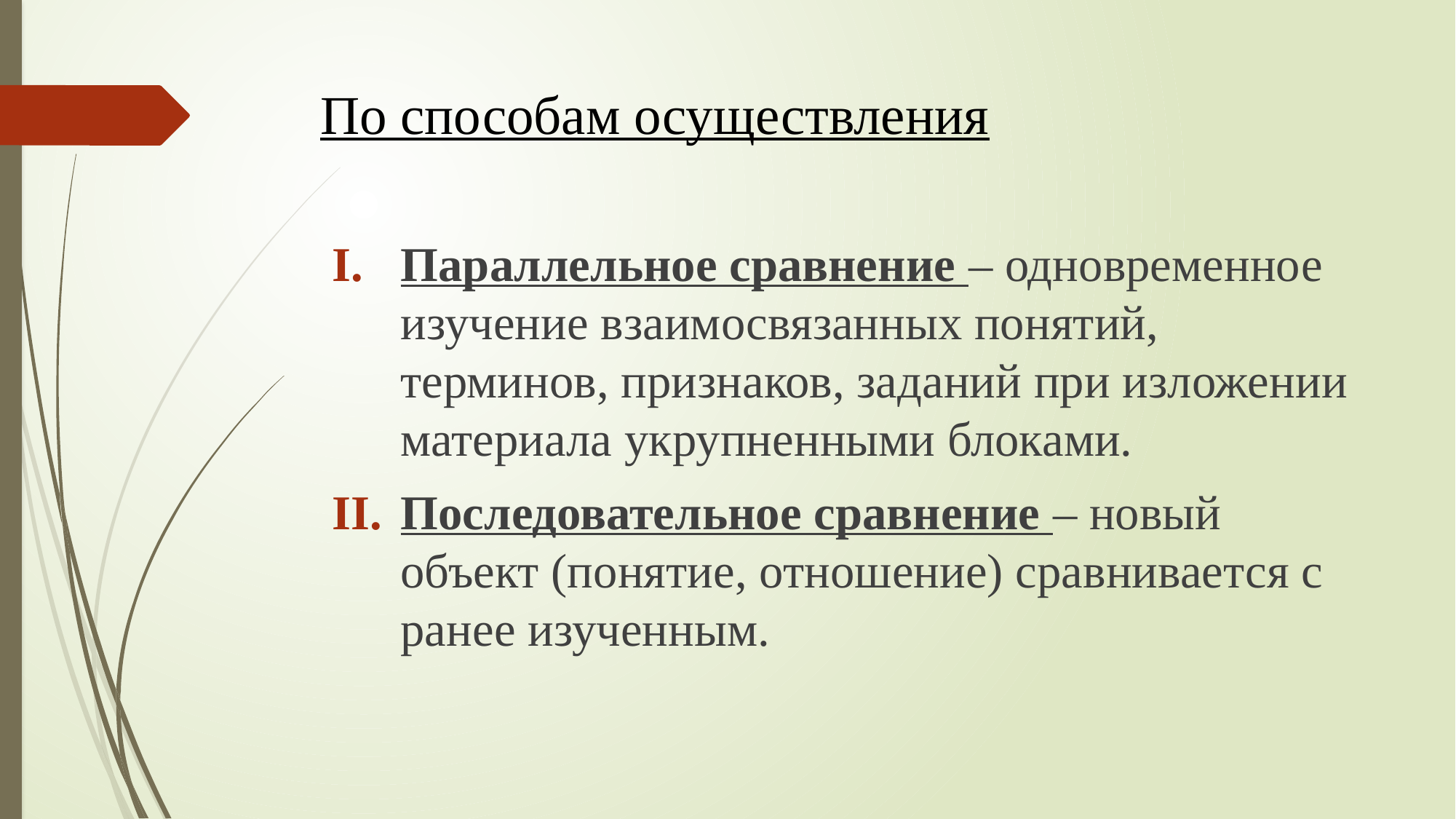

По способам осуществления
# Параллельное сравнение – одновременное изучение взаимосвязанных понятий, терминов, признаков, заданий при изложении материала укрупненными блоками.
Последовательное сравнение – новый объект (понятие, отношение) сравнивается с ранее изученным.